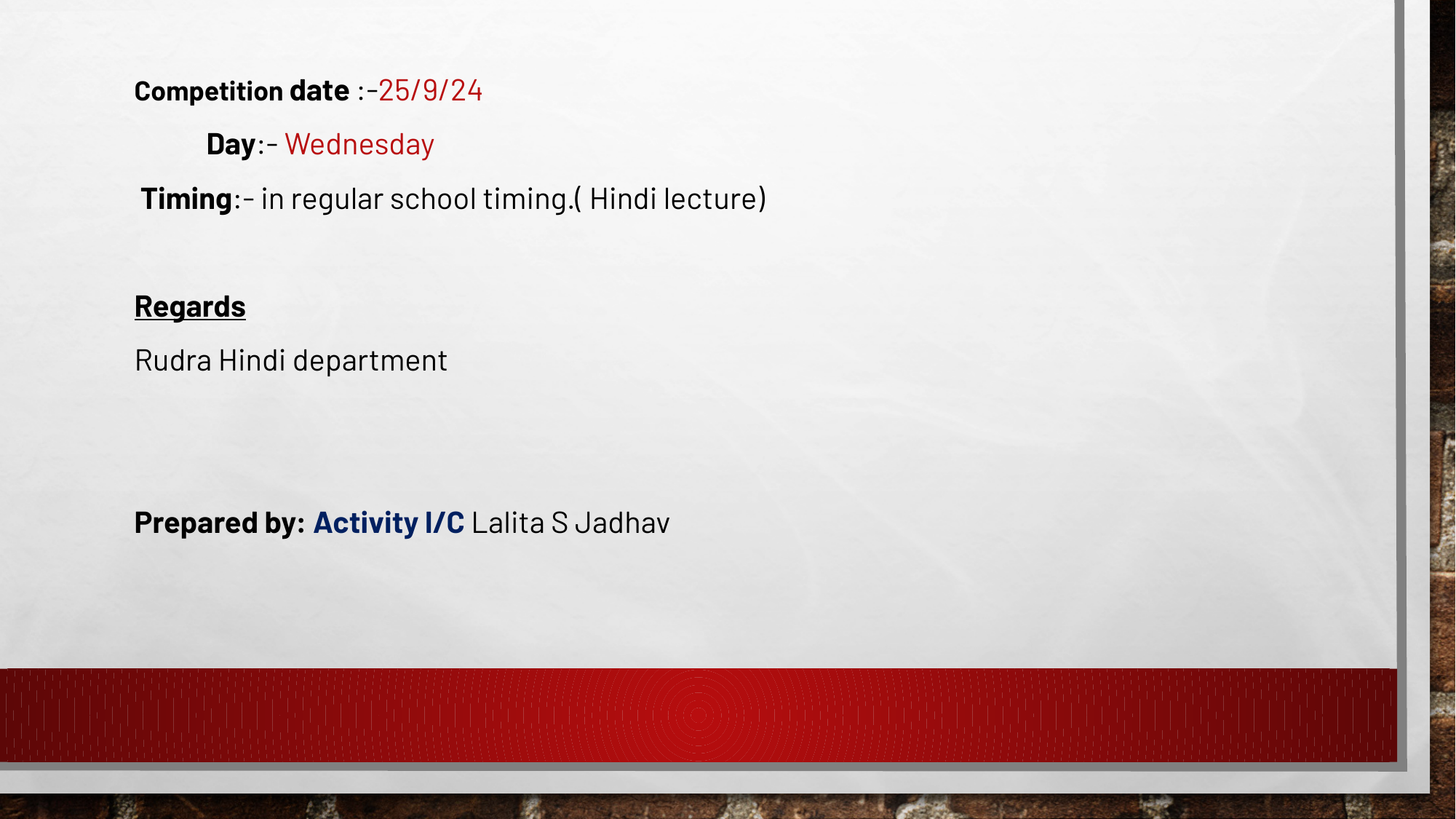

Competition date :-25/9/24
            Day:- Wednesday
 Timing:- in regular school timing.( Hindi lecture)

Regards
Rudra Hindi department

Prepared by: Activity I/C Lalita S Jadhav